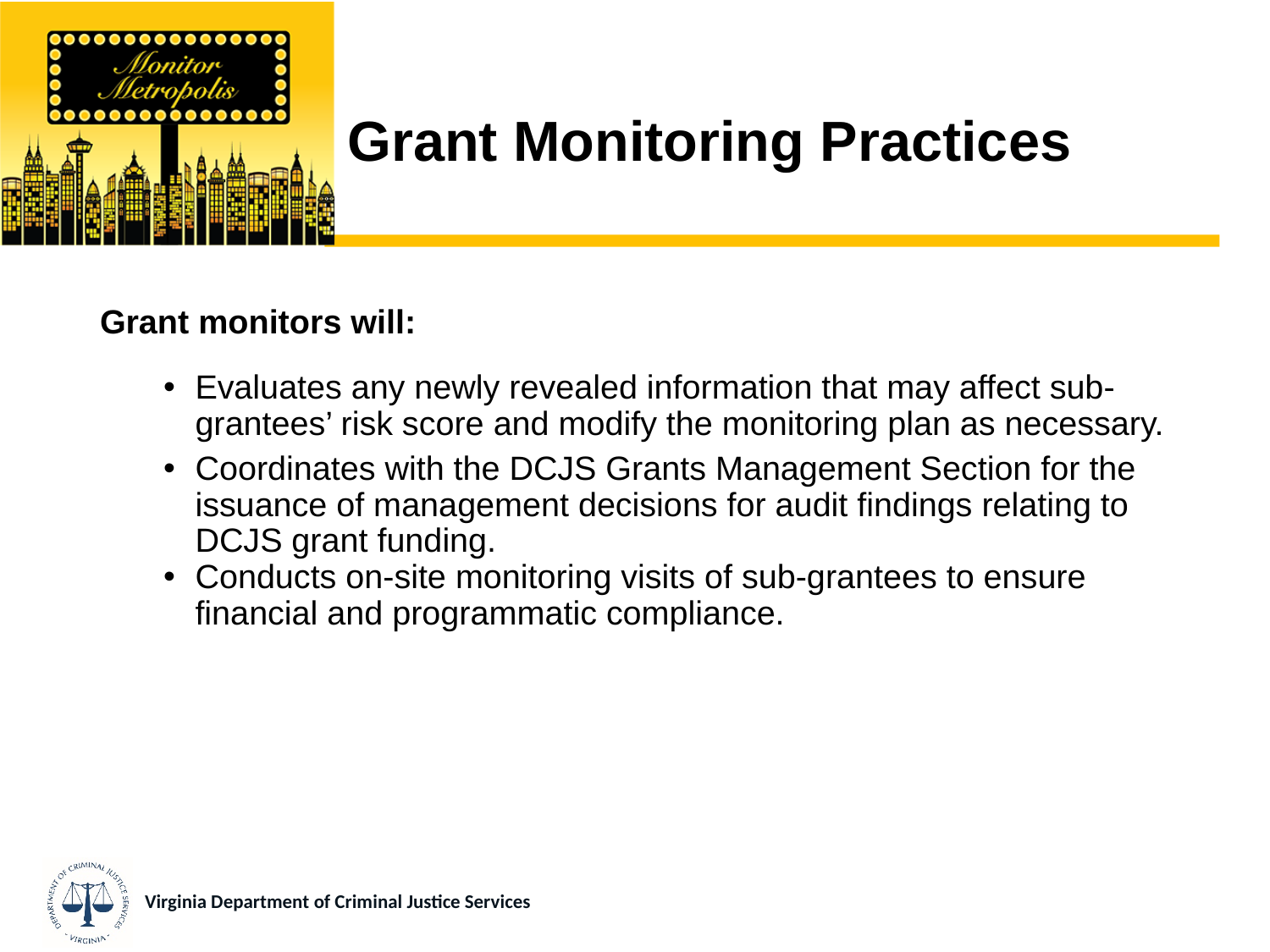

# Grant Monitoring Practices
Grant monitors will:
Evaluates any newly revealed information that may affect sub-grantees’ risk score and modify the monitoring plan as necessary.
Coordinates with the DCJS Grants Management Section for the issuance of management decisions for audit findings relating to DCJS grant funding.
Conducts on-site monitoring visits of sub-grantees to ensure financial and programmatic compliance.

Virginia Department of Criminal Justice Services